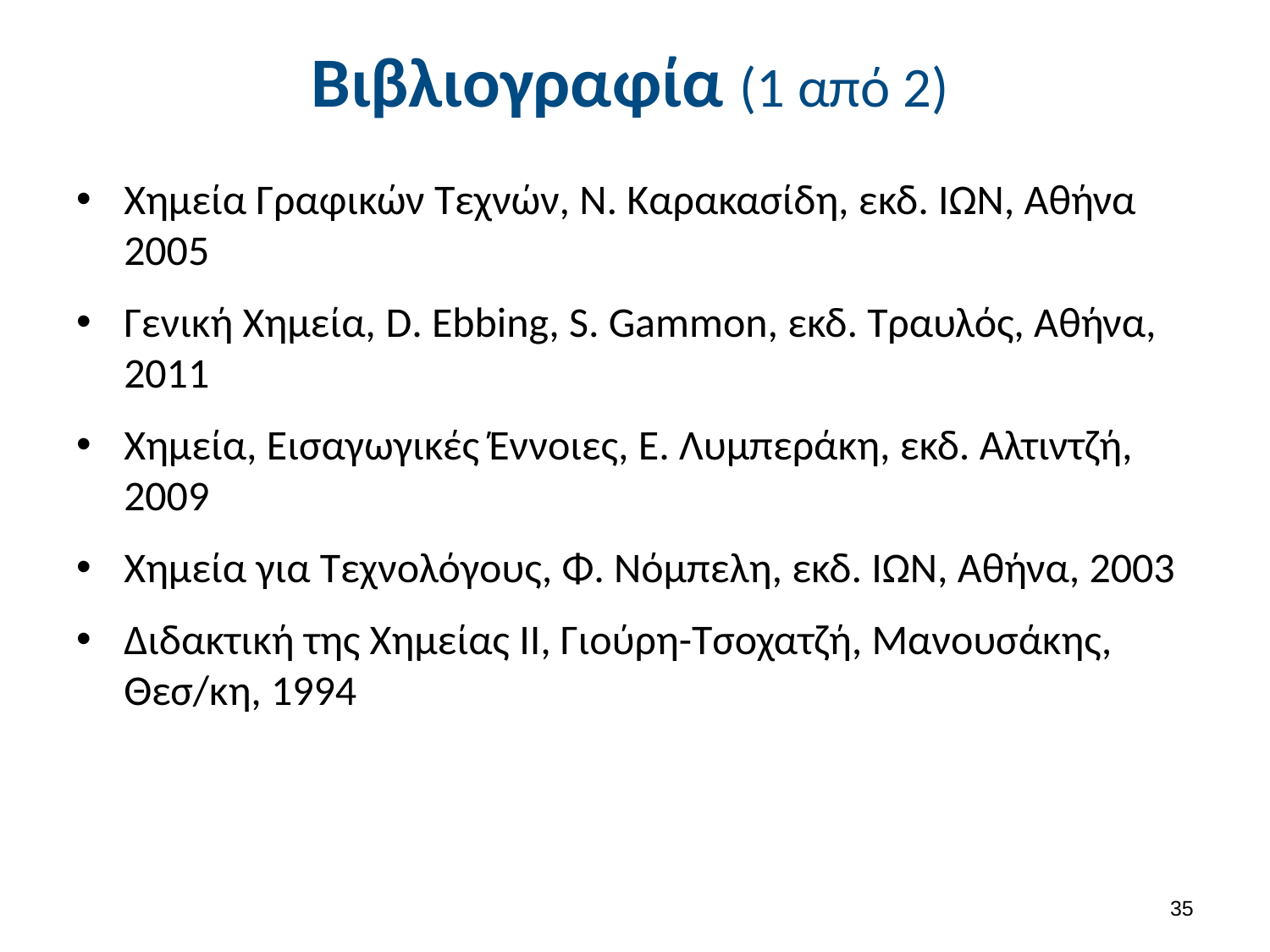

# Βιβλιογραφία (1 από 2)
Χημεία Γραφικών Τεχνών, Ν. Καρακασίδη, εκδ. ΙΩΝ, Αθήνα 2005
Γενική Χημεία, D. Ebbing, S. Gammon, εκδ. Τραυλός, Αθήνα, 2011
Χημεία, Εισαγωγικές Έννοιες, Ε. Λυμπεράκη, εκδ. Αλτιντζή, 2009
Χημεία για Τεχνολόγους, Φ. Νόμπελη, εκδ. ΙΩΝ, Αθήνα, 2003
Διδακτική της Χημείας ΙΙ, Γιούρη-Τσοχατζή, Μανουσάκης, Θεσ/κη, 1994
35